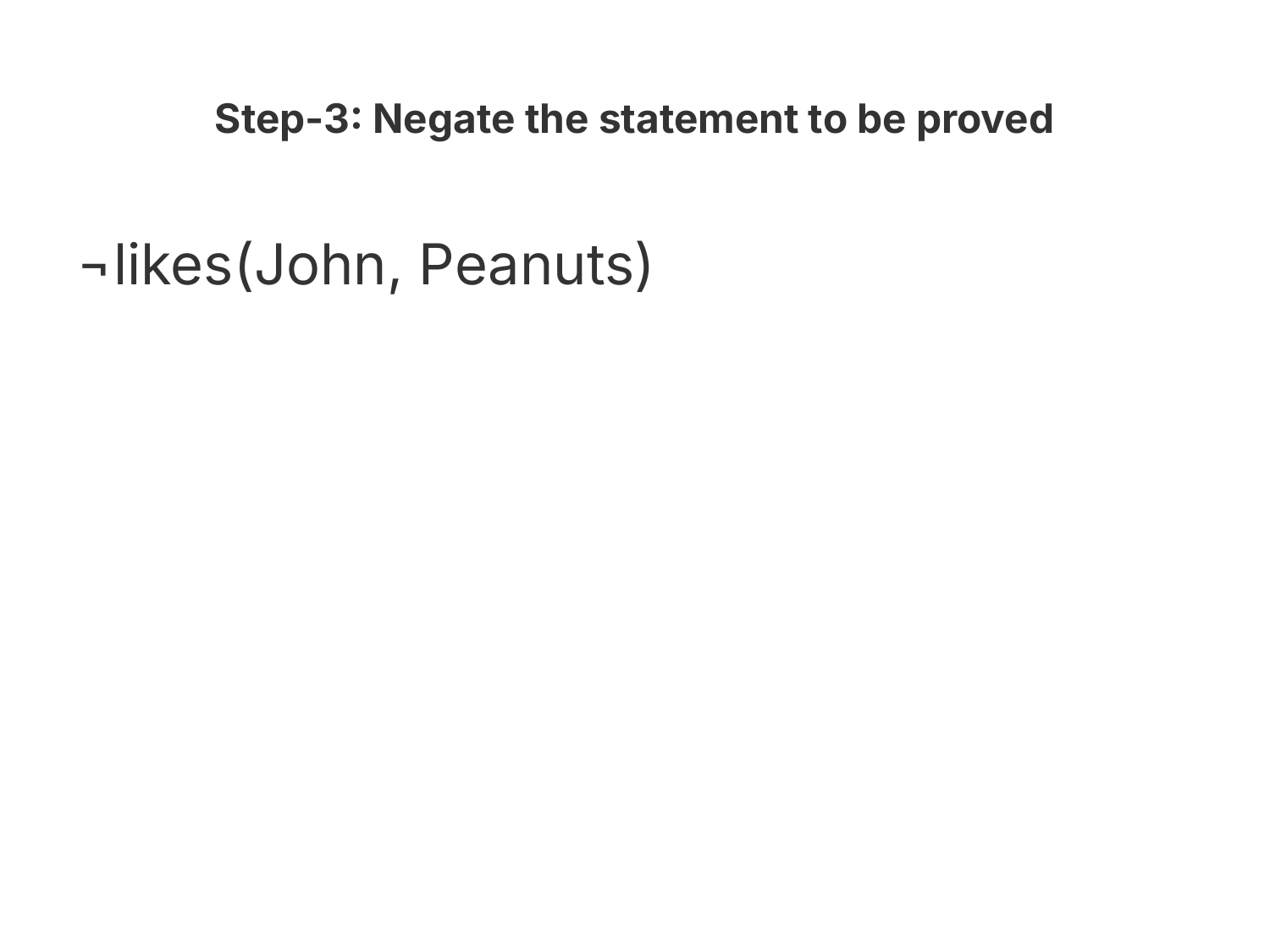

# Step-3: Negate the statement to be proved
¬likes(John, Peanuts)